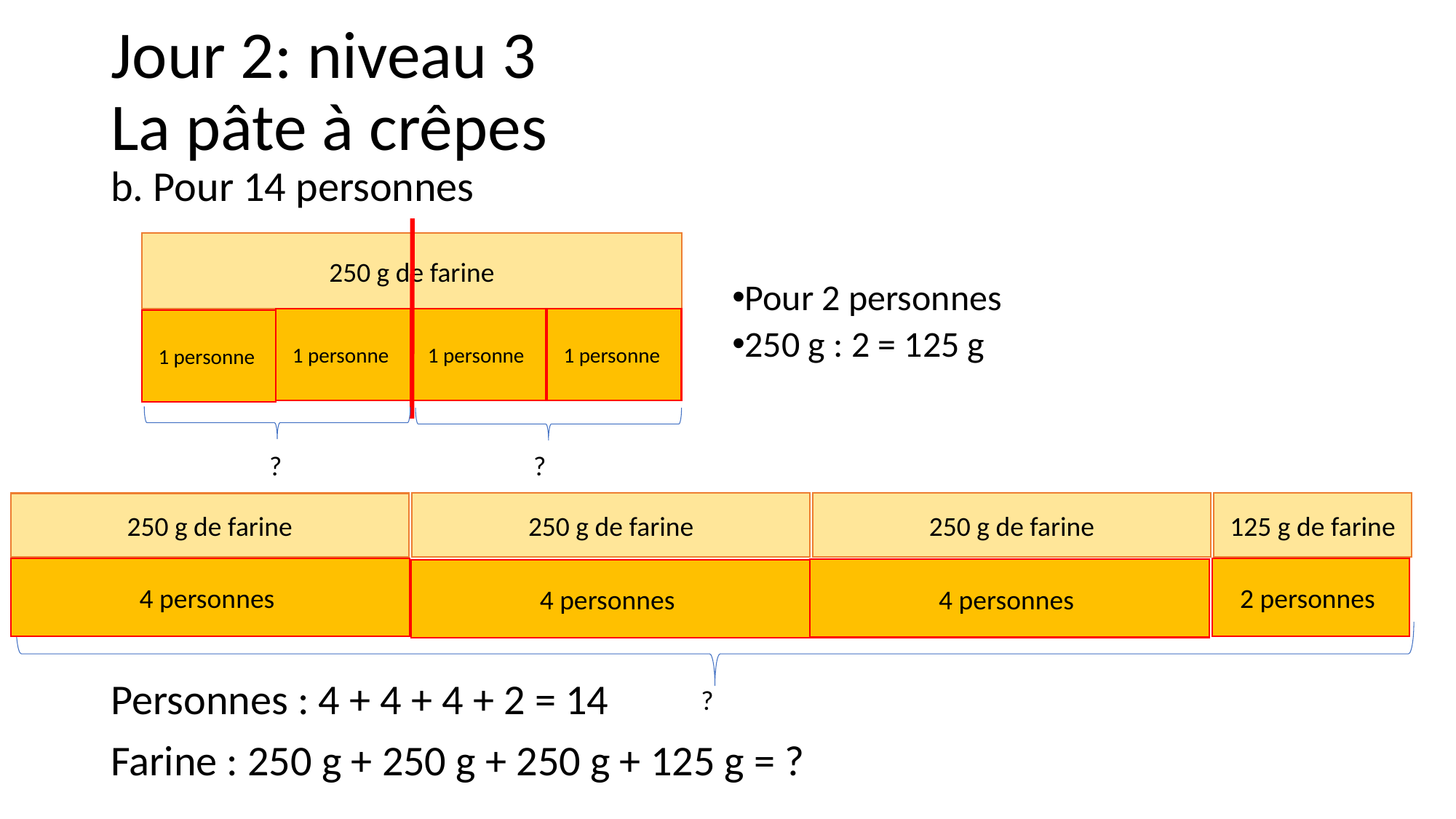

# Jour 2: niveau 3 La pâte à crêpes
b. Pour 14 personnes

Pour 2 personnes
250 g : 2 = 125 g

Personnes : 4 + 4 + 4 + 2 = 14
Farine : 250 g + 250 g + 250 g + 125 g = ?
250 g de farine
1 personne
1 personne
1 personne
1 personne

?
?
125 g de farine
2 personnes
250 g de farine
250 g de farine
250 g de farine
4 personnes
4 personnes
4 personnes
?